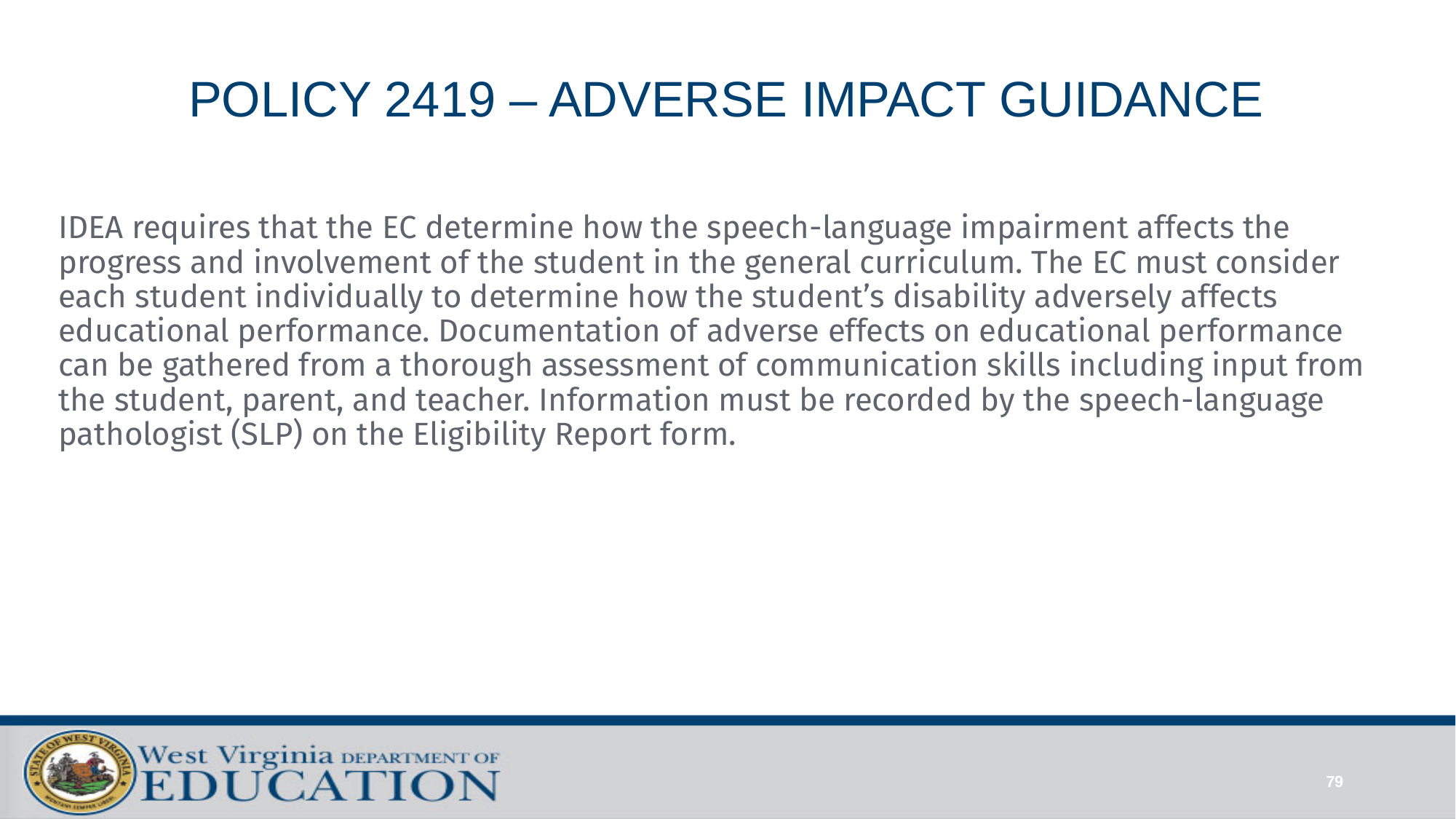

# POLICY 2419 – ADVERSE IMPACT GUIDANCE
IDEA requires that the EC determine how the speech-language impairment affects the progress and involvement of the student in the general curriculum. The EC must consider each student individually to determine how the student’s disability adversely affects educational performance. Documentation of adverse effects on educational performance can be gathered from a thorough assessment of communication skills including input from the student, parent, and teacher. Information must be recorded by the speech-language pathologist (SLP) on the Eligibility Report form.
79